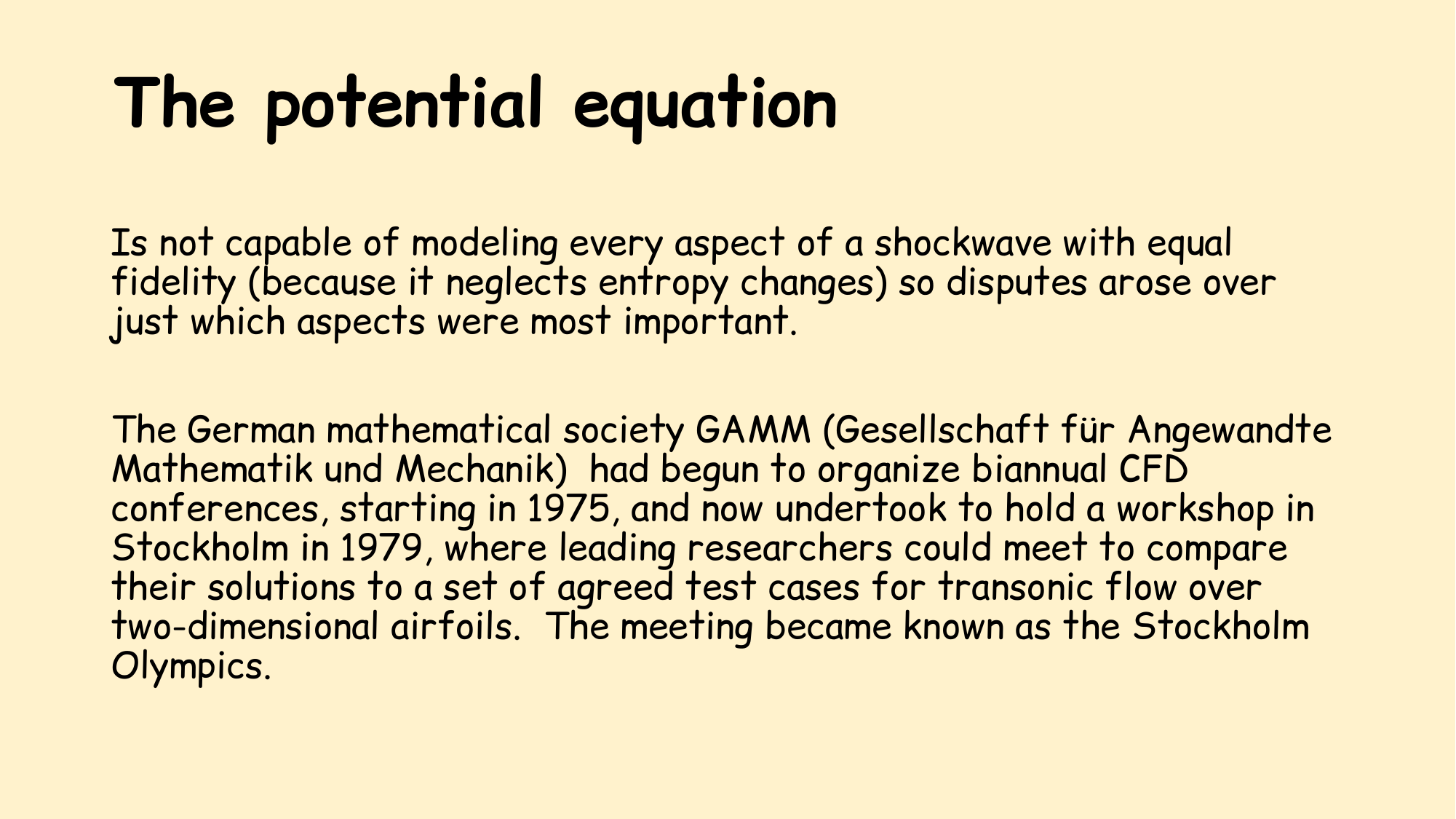

# The potential equation
Is not capable of modeling every aspect of a shockwave with equal fidelity (because it neglects entropy changes) so disputes arose over just which aspects were most important.

The German mathematical society GAMM (Gesellschaft für Angewandte Mathematik und Mechanik)  had begun to organize biannual CFD conferences, starting in 1975, and now undertook to hold a workshop in Stockholm in 1979, where leading researchers could meet to compare their solutions to a set of agreed test cases for transonic flow over two-dimensional airfoils.  The meeting became known as the Stockholm Olympics.